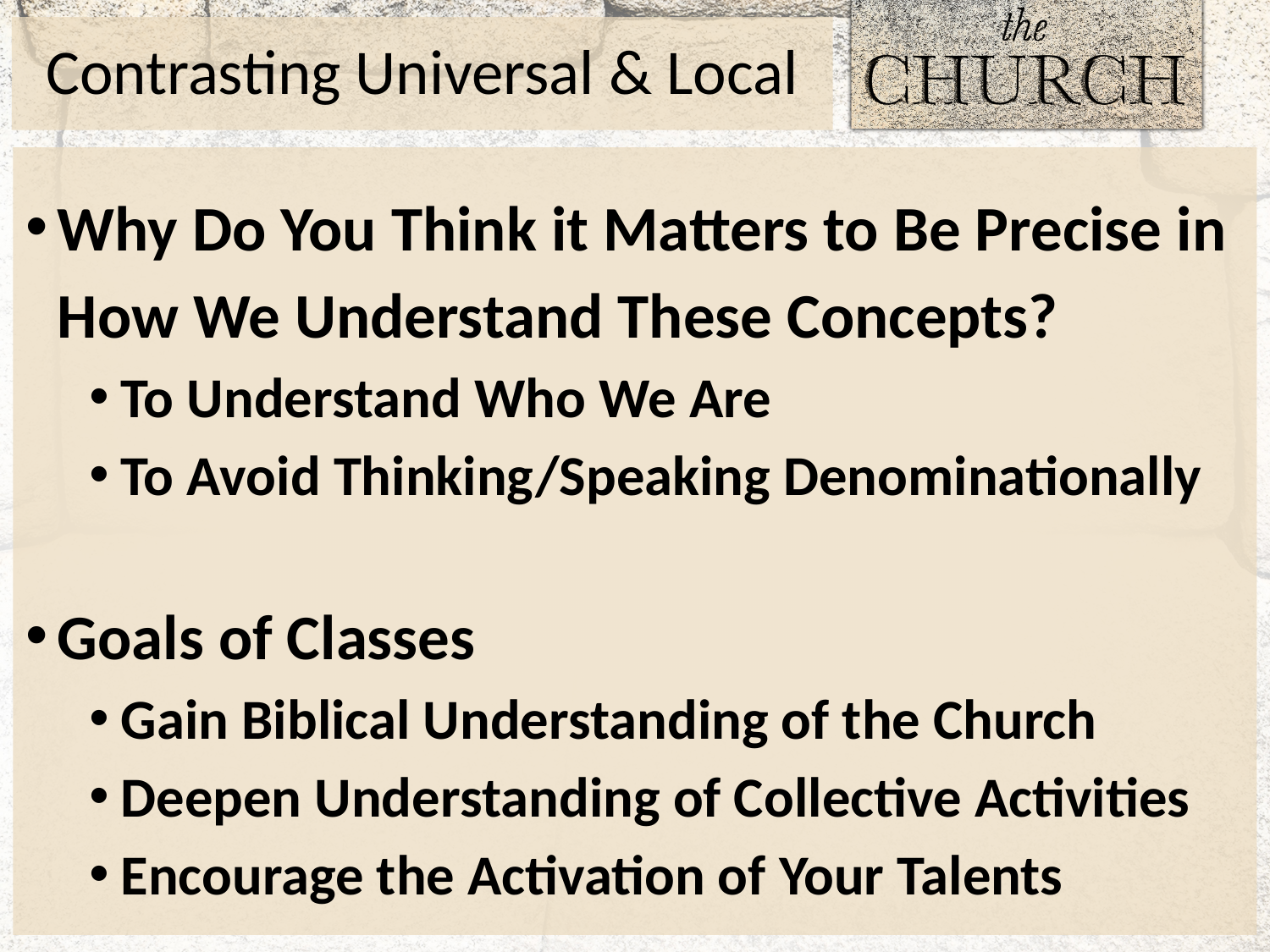

# Contrasting Universal & Local

Why Do You Think it Matters to Be Precise in How We Understand These Concepts?
To Understand Who We Are
To Avoid Thinking/Speaking Denominationally

Goals of Classes
Gain Biblical Understanding of the Church
Deepen Understanding of Collective Activities
Encourage the Activation of Your Talents